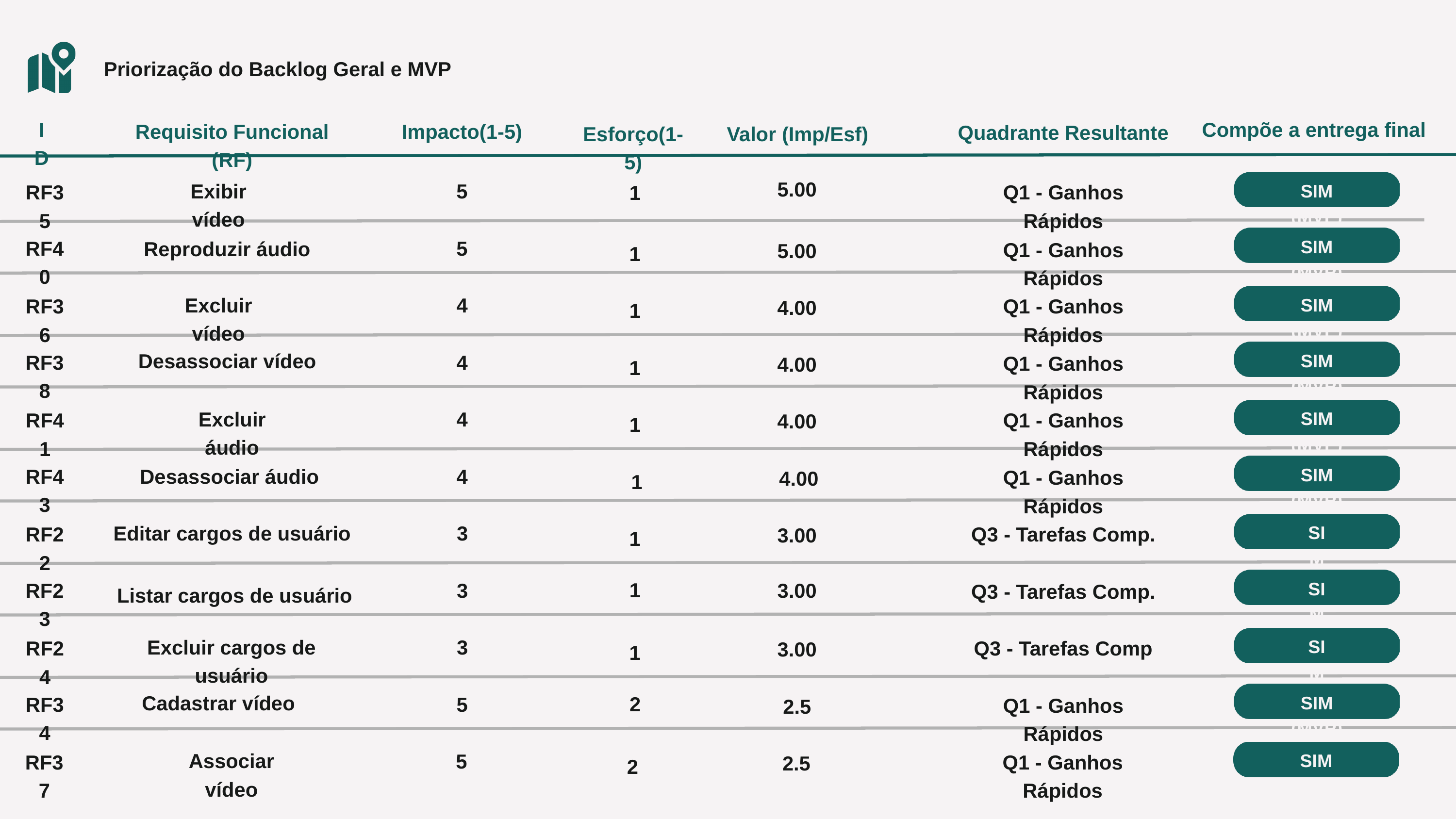

Priorização do Backlog Geral e MVP
ID
Compõe a entrega final
Requisito Funcional (RF)
Impacto(1-5)
Quadrante Resultante
Esforço(1-5)
Valor (Imp/Esf)

5.00
Exibir vídeo
5
RF35
1
Q1 - Ganhos Rápidos
SIM (MVP)

RF40
5
SIM (MVP)
Reproduzir áudio
Q1 - Ganhos Rápidos
5.00
1

Excluir vídeo
4
RF36
Q1 - Ganhos Rápidos
SIM (MVP)
4.00
1

Desassociar vídeo
RF38
4
SIM (MVP)
Q1 - Ganhos Rápidos
4.00
1

Excluir áudio
4
RF41
Q1 - Ganhos Rápidos
SIM (MVP)
4.00
1

RF43
Desassociar áudio
4
SIM (MVP)
Q1 - Ganhos Rápidos
4.00
1

Editar cargos de usuário
3
RF22
Q3 - Tarefas Comp.
SIM
3.00
1

1
RF23
3
3.00
SIM
Q3 - Tarefas Comp.
Listar cargos de usuário

3
Excluir cargos de usuário

RF24
Q3 - Tarefas Comp
SIM
3.00
1

Cadastrar vídeo
2
RF34
5
SIM (MVP)
Q1 - Ganhos Rápidos
2.5

Associar vídeo
5
RF37
Q1 - Ganhos Rápidos
SIM (MVP)
2.5
2